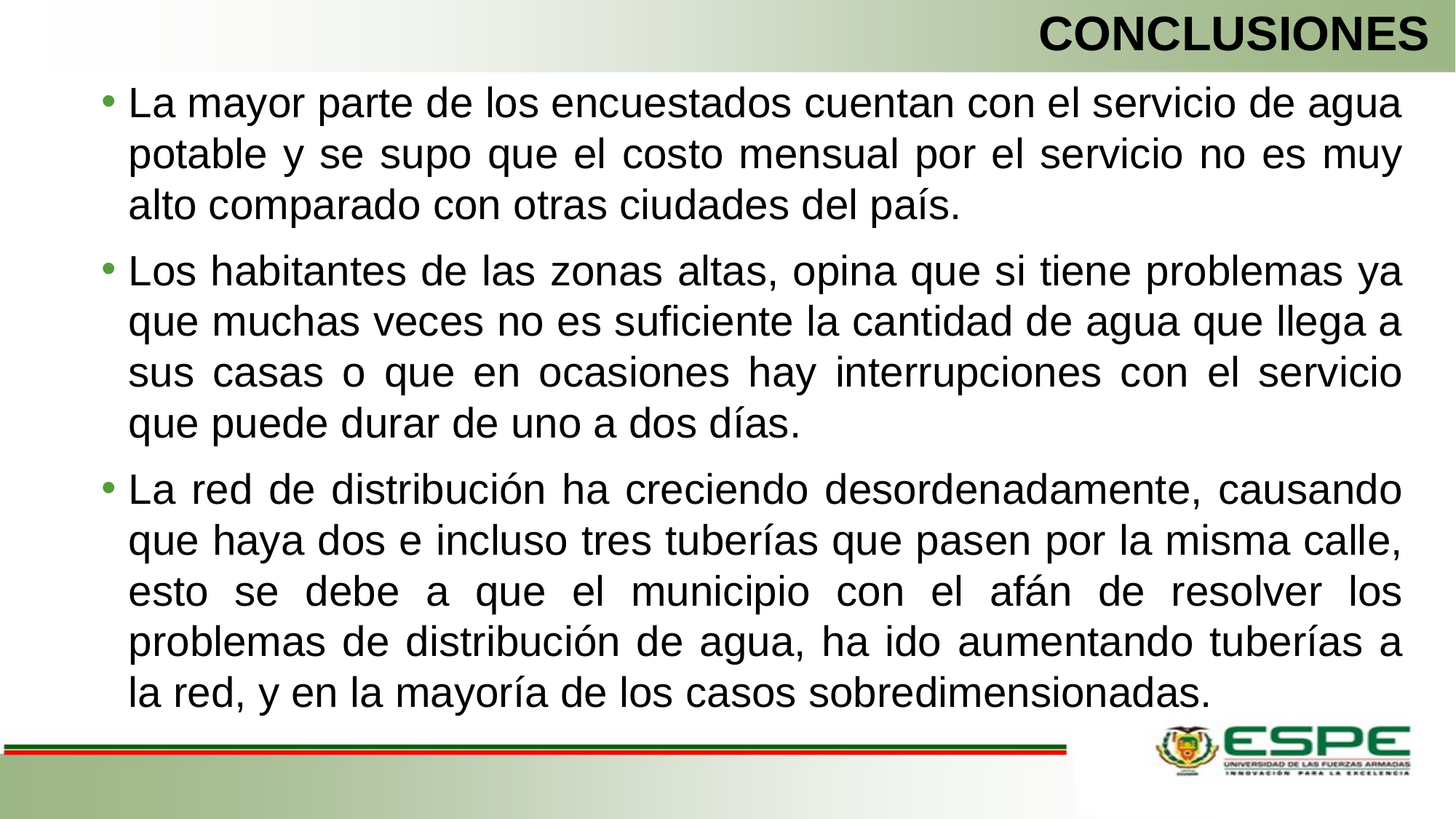

# CONCLUSIONES
La mayor parte de los encuestados cuentan con el servicio de agua potable y se supo que el costo mensual por el servicio no es muy alto comparado con otras ciudades del país.
Los habitantes de las zonas altas, opina que si tiene problemas ya que muchas veces no es suficiente la cantidad de agua que llega a sus casas o que en ocasiones hay interrupciones con el servicio que puede durar de uno a dos días.
La red de distribución ha creciendo desordenadamente, causando que haya dos e incluso tres tuberías que pasen por la misma calle, esto se debe a que el municipio con el afán de resolver los problemas de distribución de agua, ha ido aumentando tuberías a la red, y en la mayoría de los casos sobredimensionadas.